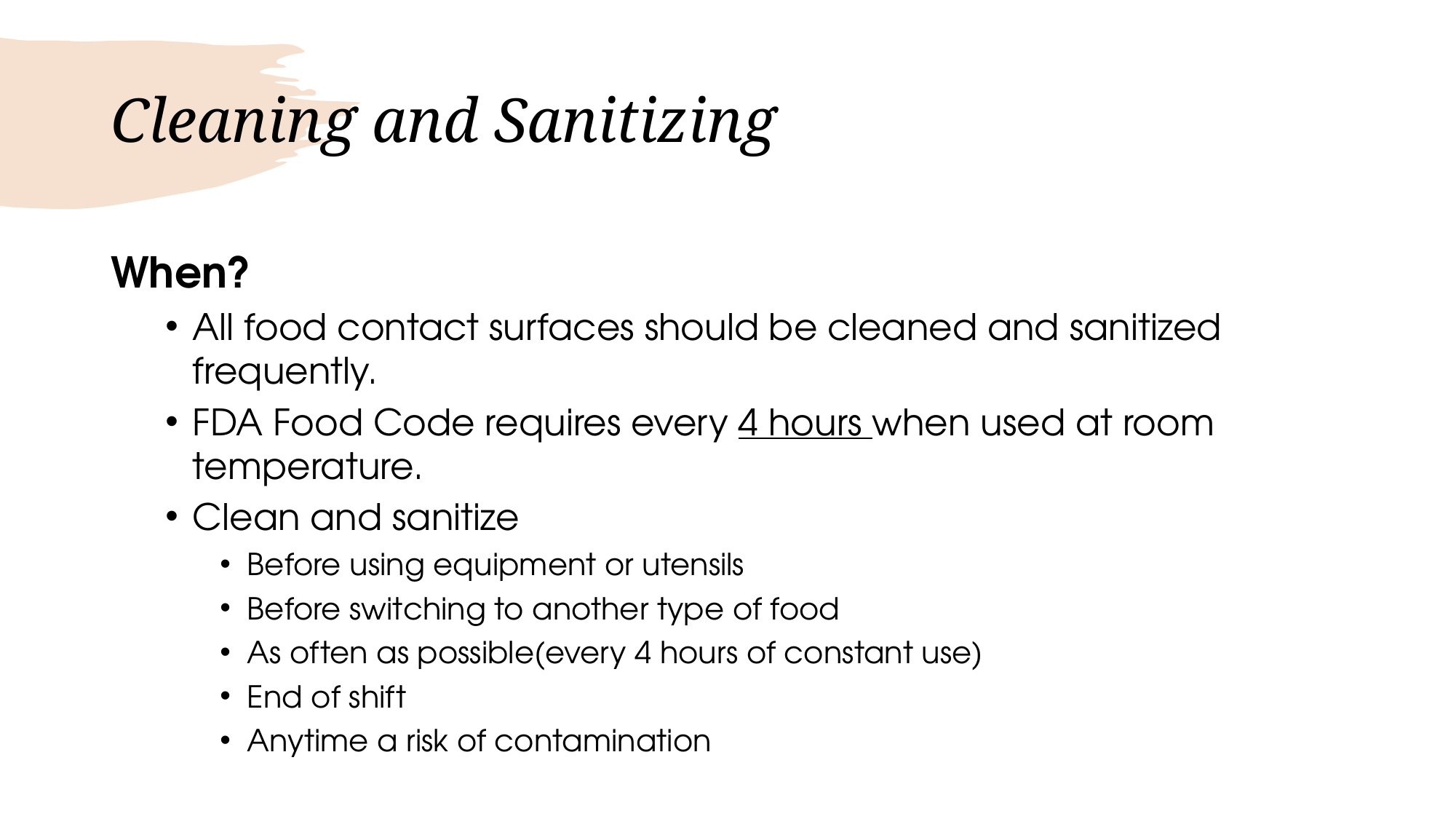

# Cleaning and Sanitizing
When?
All food contact surfaces should be cleaned and sanitized frequently.
FDA Food Code requires every 4 hours when used at room temperature.
Clean and sanitize
Before using equipment or utensils
Before switching to another type of food
As often as possible(every 4 hours of constant use)
End of shift
Anytime a risk of contamination